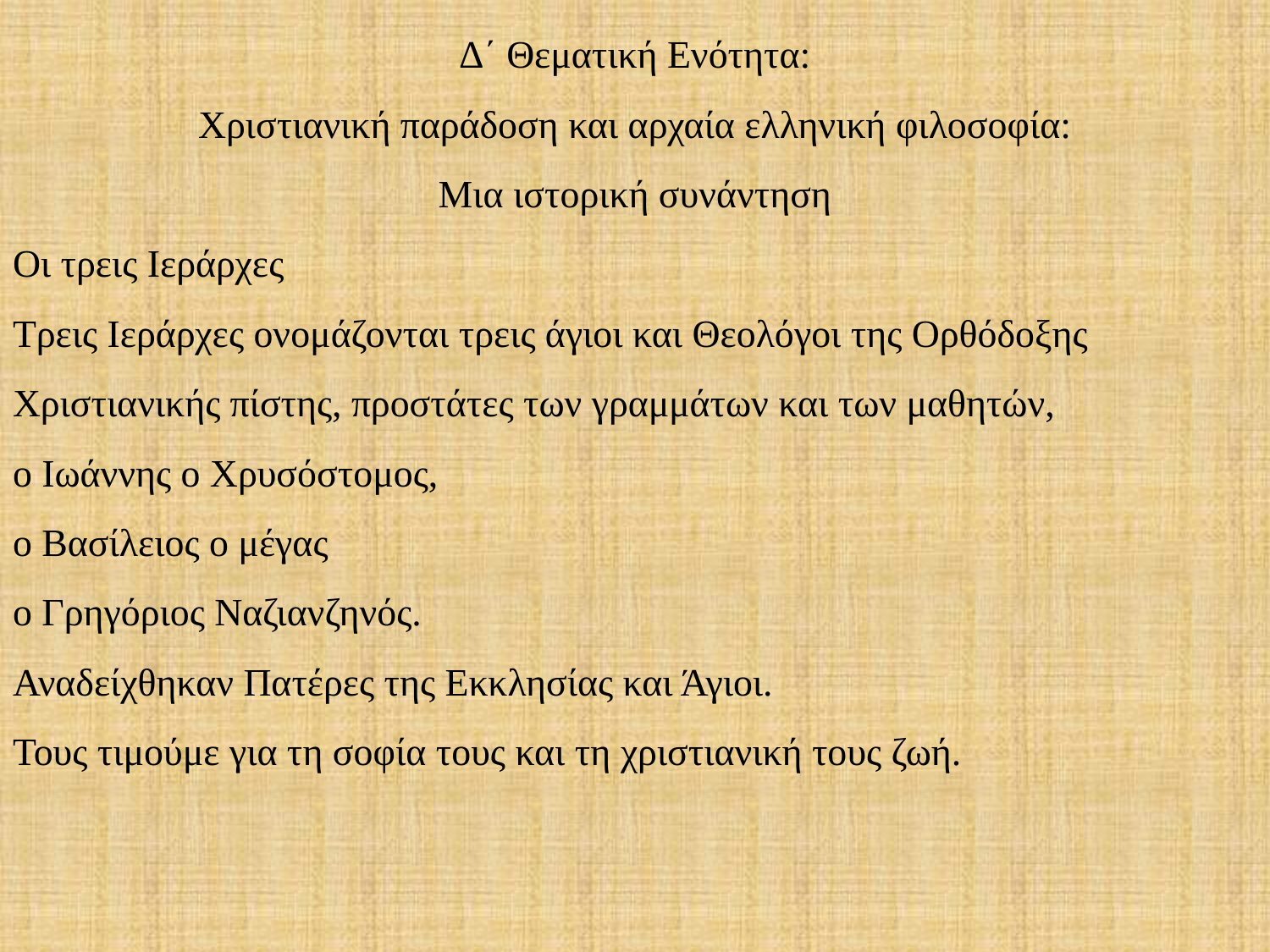

Δ΄ Θεματική Ενότητα:
Χριστιανική παράδοση και αρχαία ελληνική φιλοσοφία:
Μια ιστορική συνάντηση
Οι τρεις Ιεράρχες
Τρεις Ιεράρχες ονομάζονται τρεις άγιοι και Θεολόγοι της Ορθόδοξης Χριστιανικής πίστης, προστάτες των γραμμάτων και των μαθητών,
ο Ιωάννης ο Χρυσόστομος,
ο Βασίλειος ο μέγας
ο Γρηγόριος Ναζιανζηνός.
Αναδείχθηκαν Πατέρες της Εκκλησίας και Άγιοι.
Τους τιμούμε για τη σοφία τους και τη χριστιανική τους ζωή.